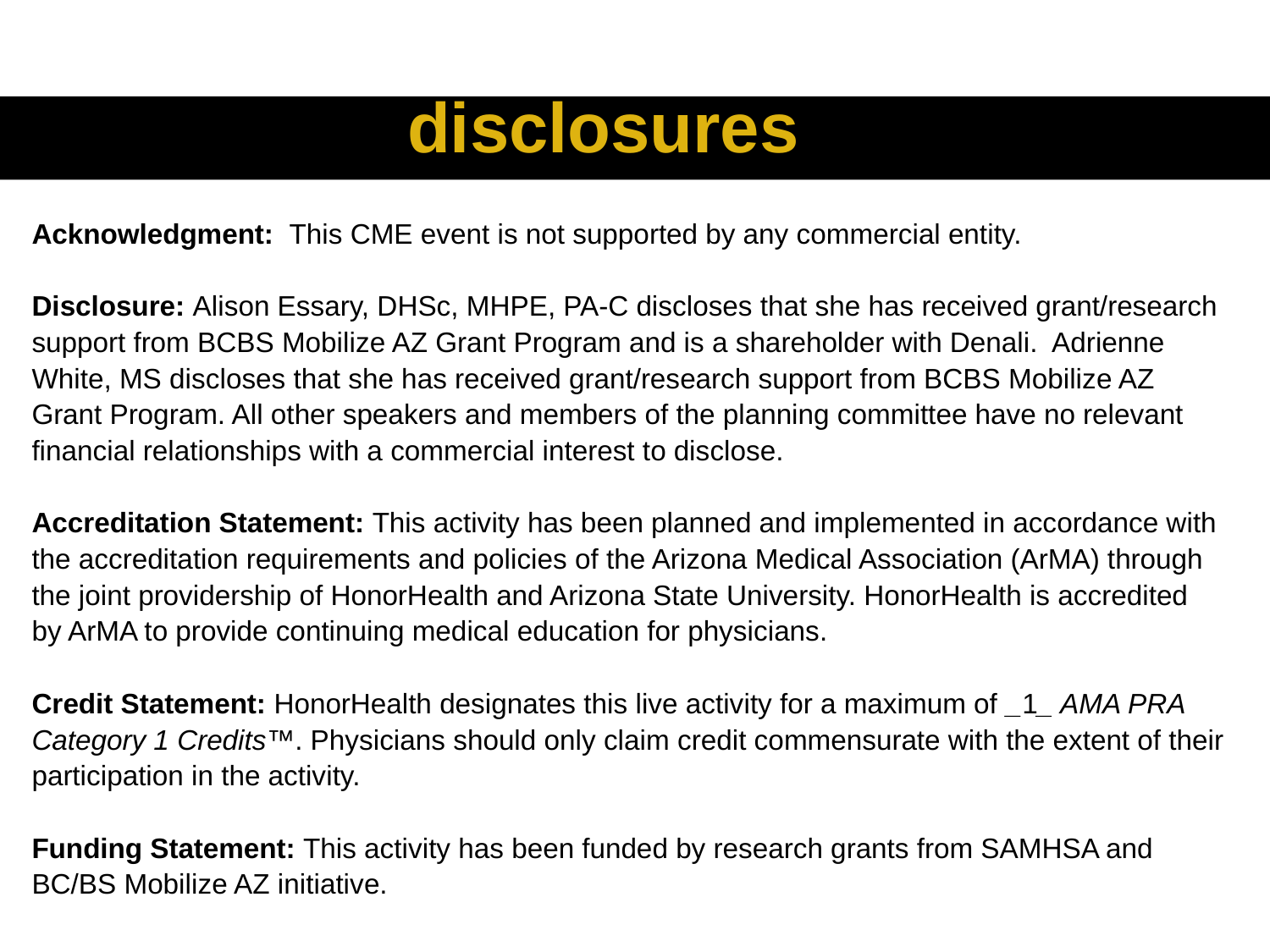

# disclosures

Acknowledgment:  This CME event is not supported by any commercial entity.

Disclosure: Alison Essary, DHSc, MHPE, PA-C discloses that she has received grant/research support from BCBS Mobilize AZ Grant Program and is a shareholder with Denali.  Adrienne White, MS discloses that she has received grant/research support from BCBS Mobilize AZ Grant Program. All other speakers and members of the planning committee have no relevant financial relationships with a commercial interest to disclose.

Accreditation Statement: This activity has been planned and implemented in accordance with the accreditation requirements and policies of the Arizona Medical Association (ArMA) through the joint providership of HonorHealth and Arizona State University. HonorHealth is accredited by ArMA to provide continuing medical education for physicians.

Credit Statement: HonorHealth designates this live activity for a maximum of _1_ AMA PRA Category 1 Credits™. Physicians should only claim credit commensurate with the extent of their participation in the activity.

Funding Statement: This activity has been funded by research grants from SAMHSA and BC/BS Mobilize AZ initiative.